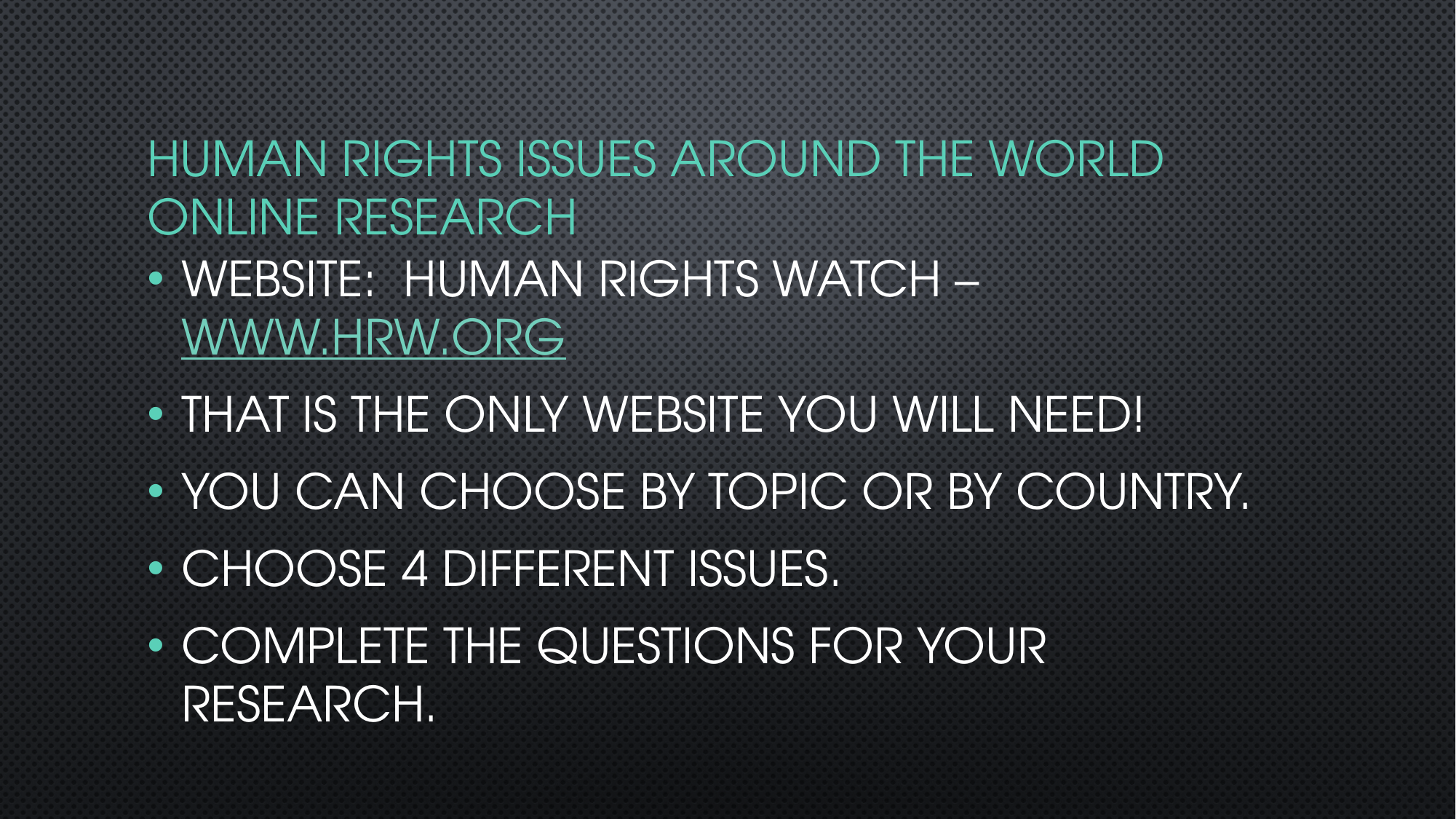

# Human rights issues around the world online research
Website:  Human rights watch – www.hrw.org
That is the only website you will need!
You can choose by topic or by country.
Choose 4 different issues.
Complete the questions for your research.